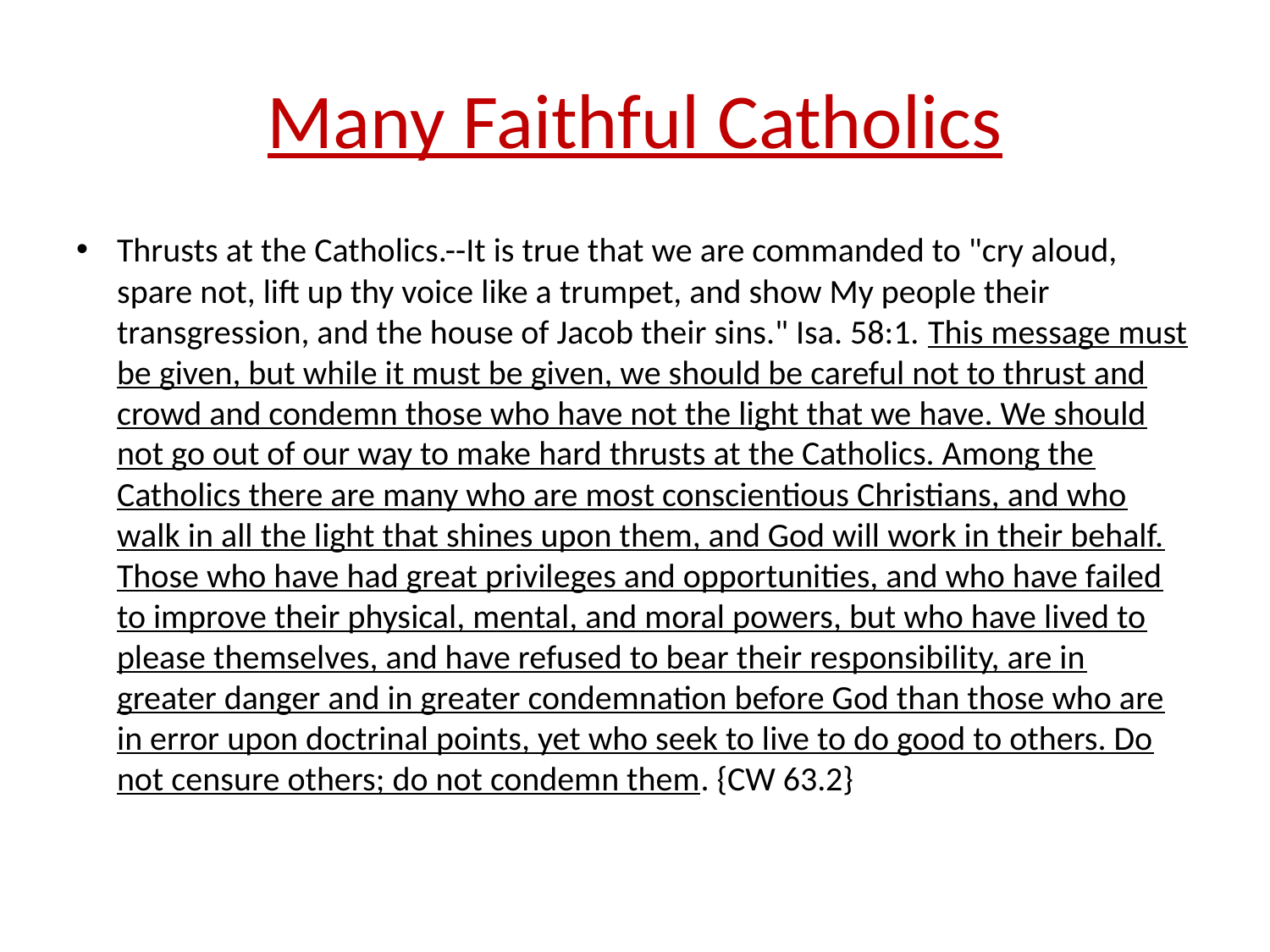

# Many Faithful Catholics
Thrusts at the Catholics.--It is true that we are commanded to "cry aloud, spare not, lift up thy voice like a trumpet, and show My people their transgression, and the house of Jacob their sins." Isa. 58:1. This message must be given, but while it must be given, we should be careful not to thrust and crowd and condemn those who have not the light that we have. We should not go out of our way to make hard thrusts at the Catholics. Among the Catholics there are many who are most conscientious Christians, and who walk in all the light that shines upon them, and God will work in their behalf. Those who have had great privileges and opportunities, and who have failed to improve their physical, mental, and moral powers, but who have lived to please themselves, and have refused to bear their responsibility, are in greater danger and in greater condemnation before God than those who are in error upon doctrinal points, yet who seek to live to do good to others. Do not censure others; do not condemn them. {CW 63.2}